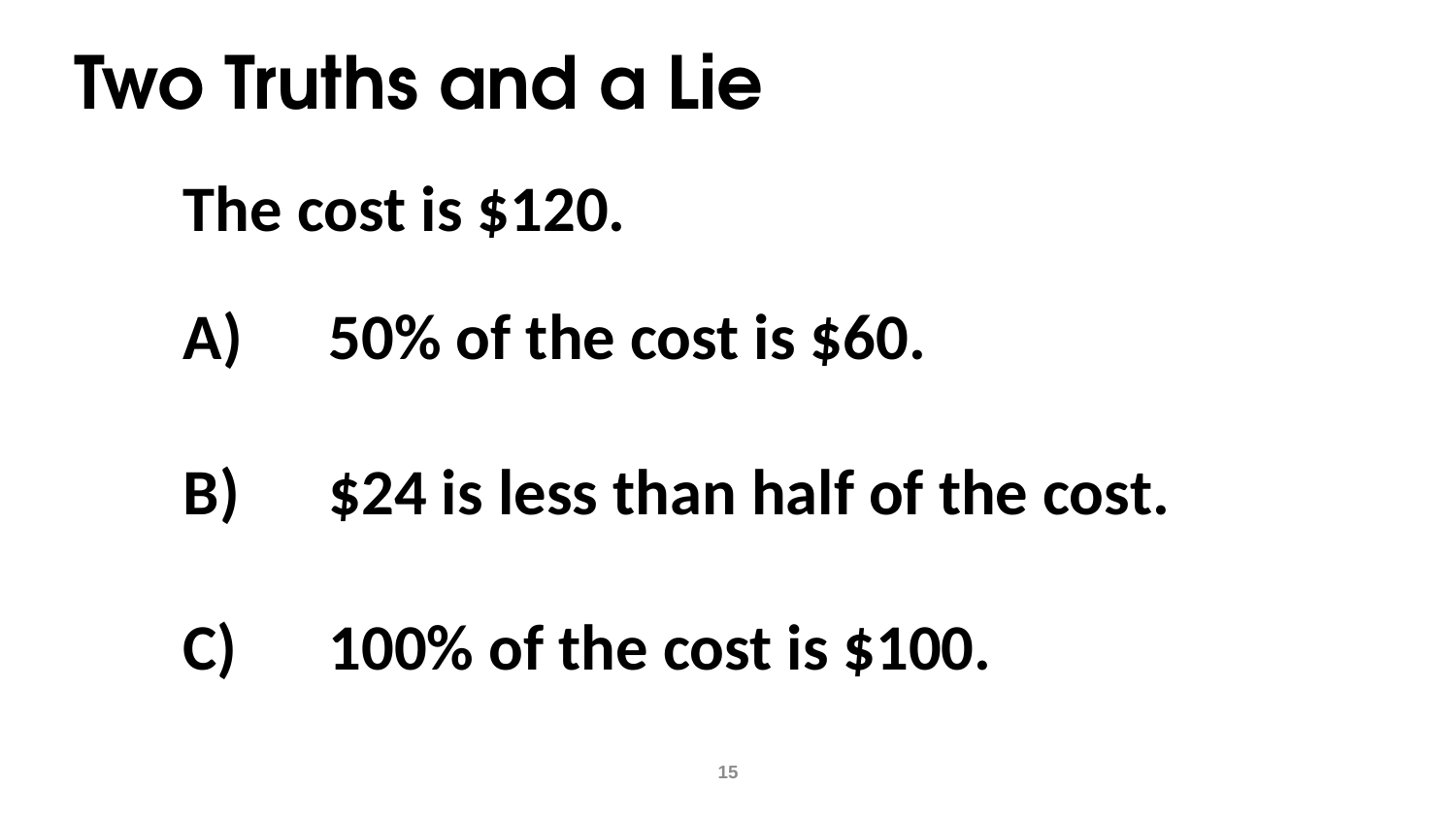

Two Truths and a Lie 15
Two Truths and a Lie
The cost is $120.
A)	50% of the cost is $60.
B)	$24 is less than half of the cost.
C)	100% of the cost is $100.
15